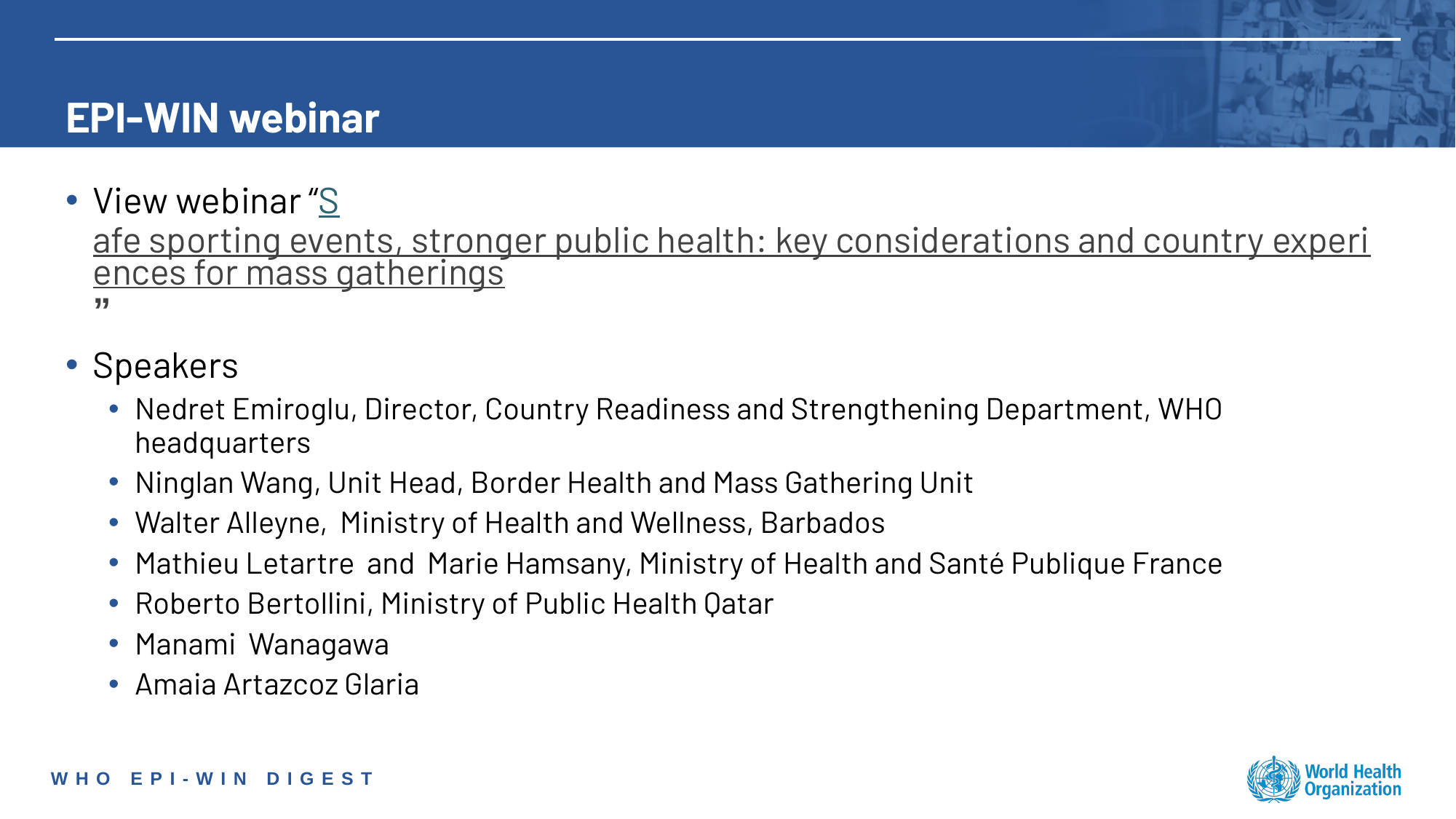

# EPI-WIN webinar
View webinar “Safe sporting events, stronger public health: key considerations and country experiences for mass gatherings”
Speakers
Nedret Emiroglu, Director, Country Readiness and Strengthening Department, WHO headquarters
Ninglan Wang, Unit Head, Border Health and Mass Gathering Unit
Walter Alleyne,  Ministry of Health and Wellness, Barbados
Mathieu Letartre  and  Marie Hamsany, Ministry of Health and Santé Publique France
Roberto Bertollini, Ministry of Public Health Qatar
Manami  Wanagawa
Amaia Artazcoz Glaria